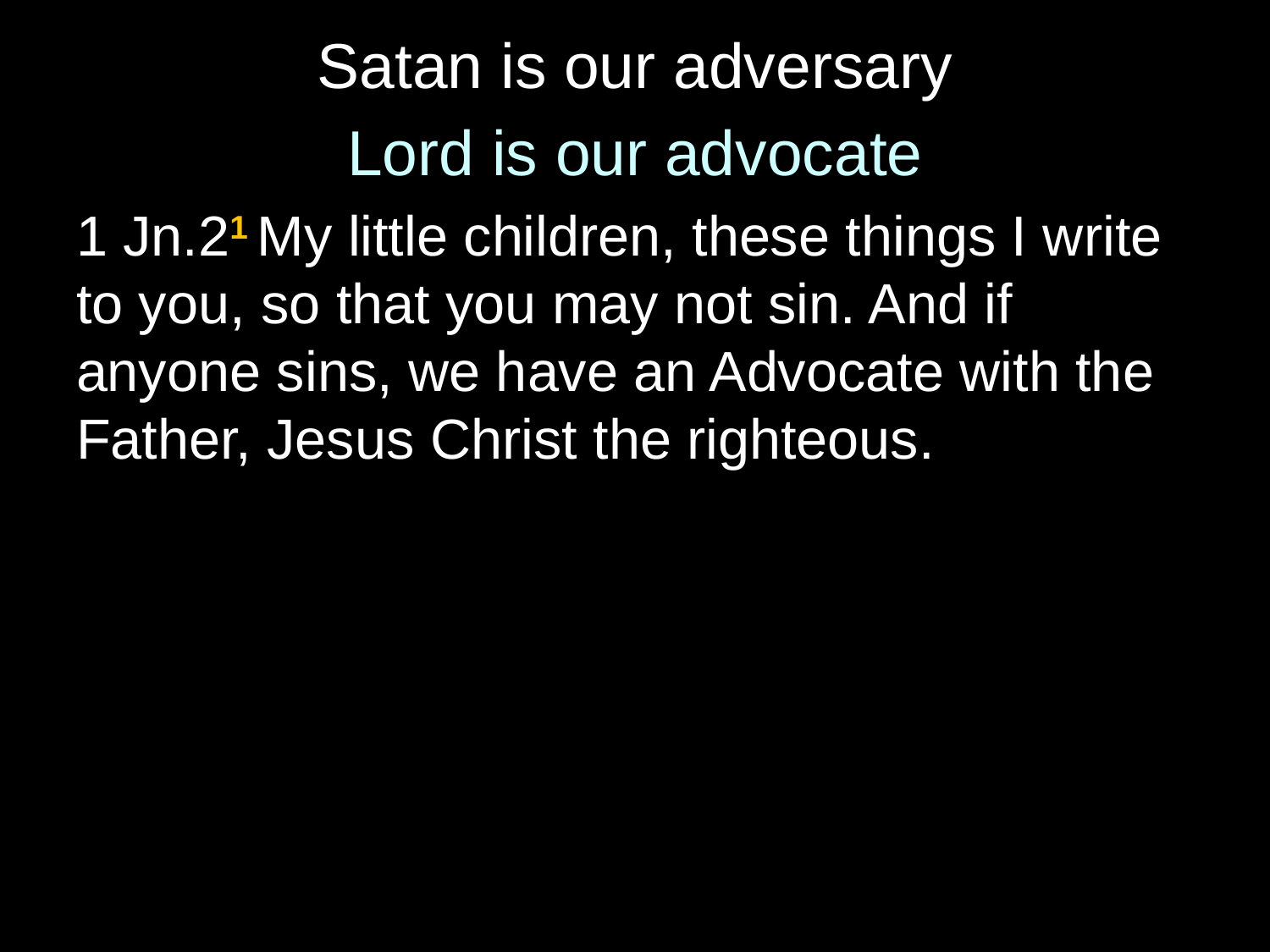

# Satan is our adversary
Lord is our advocate
1 Jn.21 My little children, these things I write to you, so that you may not sin. And if anyone sins, we have an Advocate with the Father, Jesus Christ the righteous.